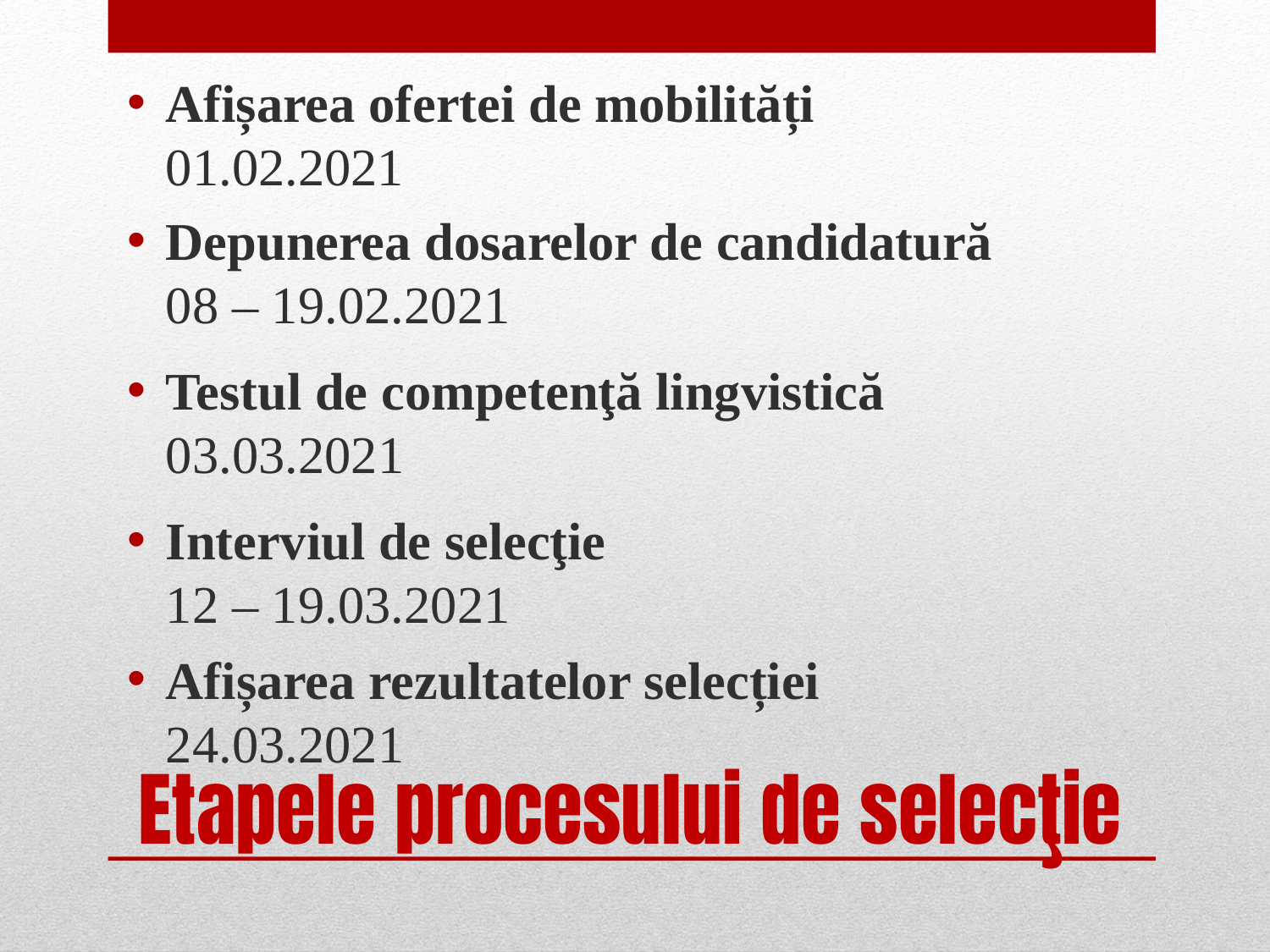

Afișarea ofertei de mobilități
01.02.2021
Depunerea dosarelor de candidatură
	08 – 19.02.2021
Testul de competenţă lingvistică
	03.03.2021

Interviul de selecţie
	12 – 19.03.2021

Afișarea rezultatelor selecției
	24.03.2021
# Etapele procesului de selecţie